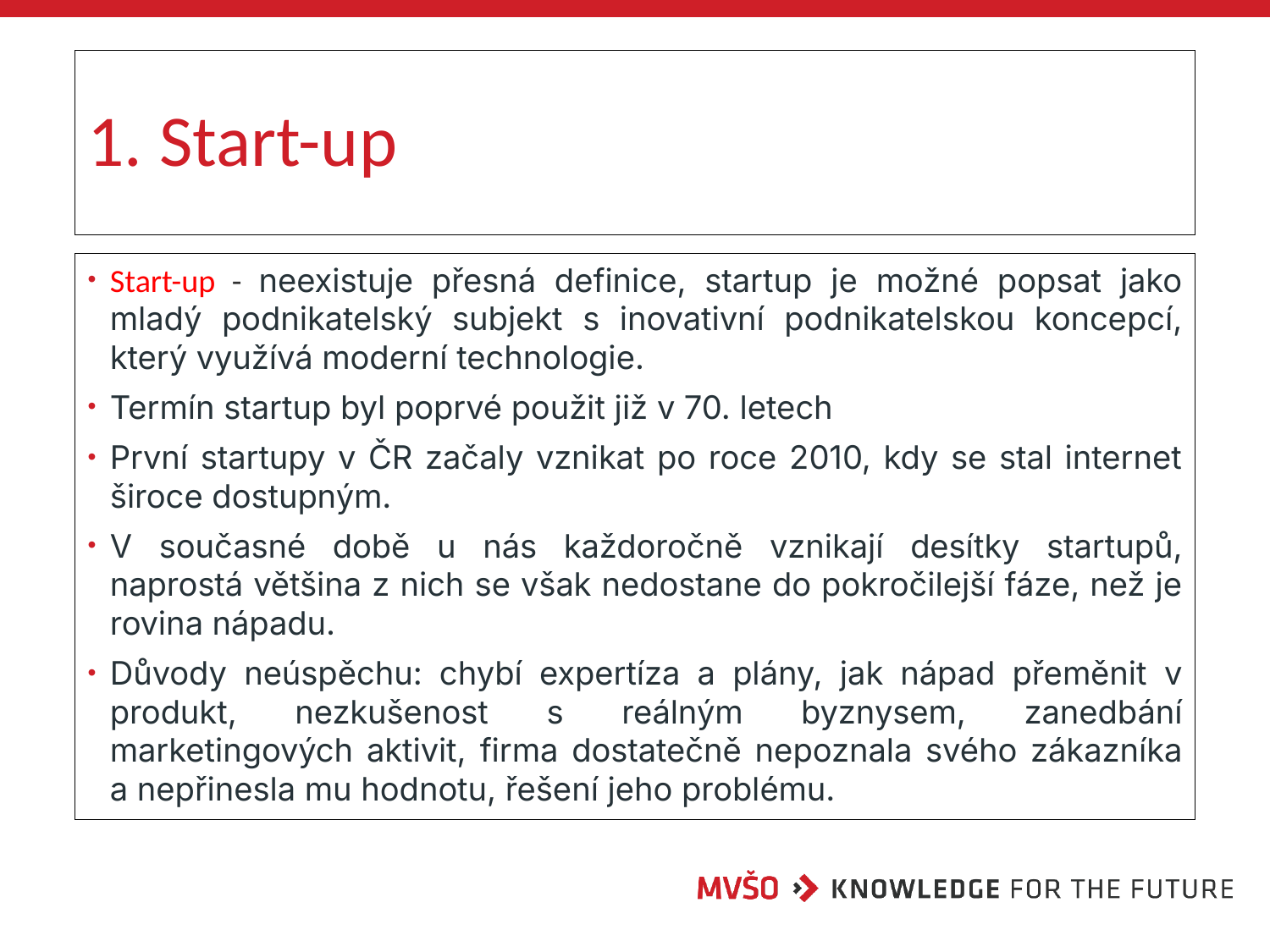

# 1. Start-up
Start-up - neexistuje přesná definice, startup je možné popsat jako mladý podnikatelský subjekt s inovativní podnikatelskou koncepcí, který využívá moderní technologie.
Termín startup byl poprvé použit již v 70. letech
První startupy v ČR začaly vznikat po roce 2010, kdy se stal internet široce dostupným.
V současné době u nás každoročně vznikají desítky startupů, naprostá většina z nich se však nedostane do pokročilejší fáze, než je rovina nápadu.
Důvody neúspěchu: chybí expertíza a plány, jak nápad přeměnit v produkt, nezkušenost s reálným byznysem, zanedbání marketingových aktivit, firma dostatečně nepoznala svého zákazníka a nepřinesla mu hodnotu, řešení jeho problému.